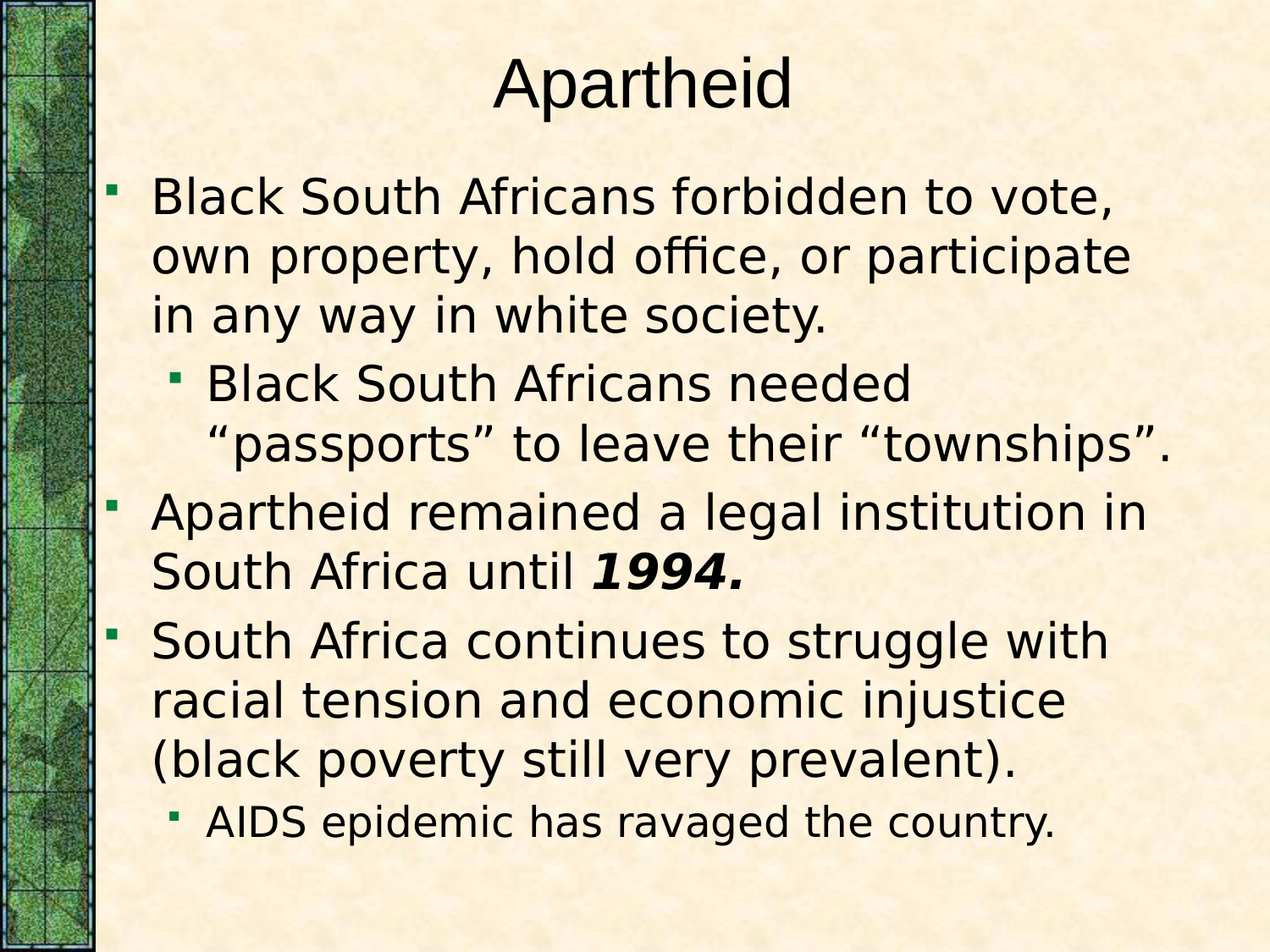

# Apartheid
Black South Africans forbidden to vote, own property, hold office, or participate in any way in white society.
Black South Africans needed “passports” to leave their “townships”.
Apartheid remained a legal institution in South Africa until 1994.
South Africa continues to struggle with racial tension and economic injustice (black poverty still very prevalent).
AIDS epidemic has ravaged the country.